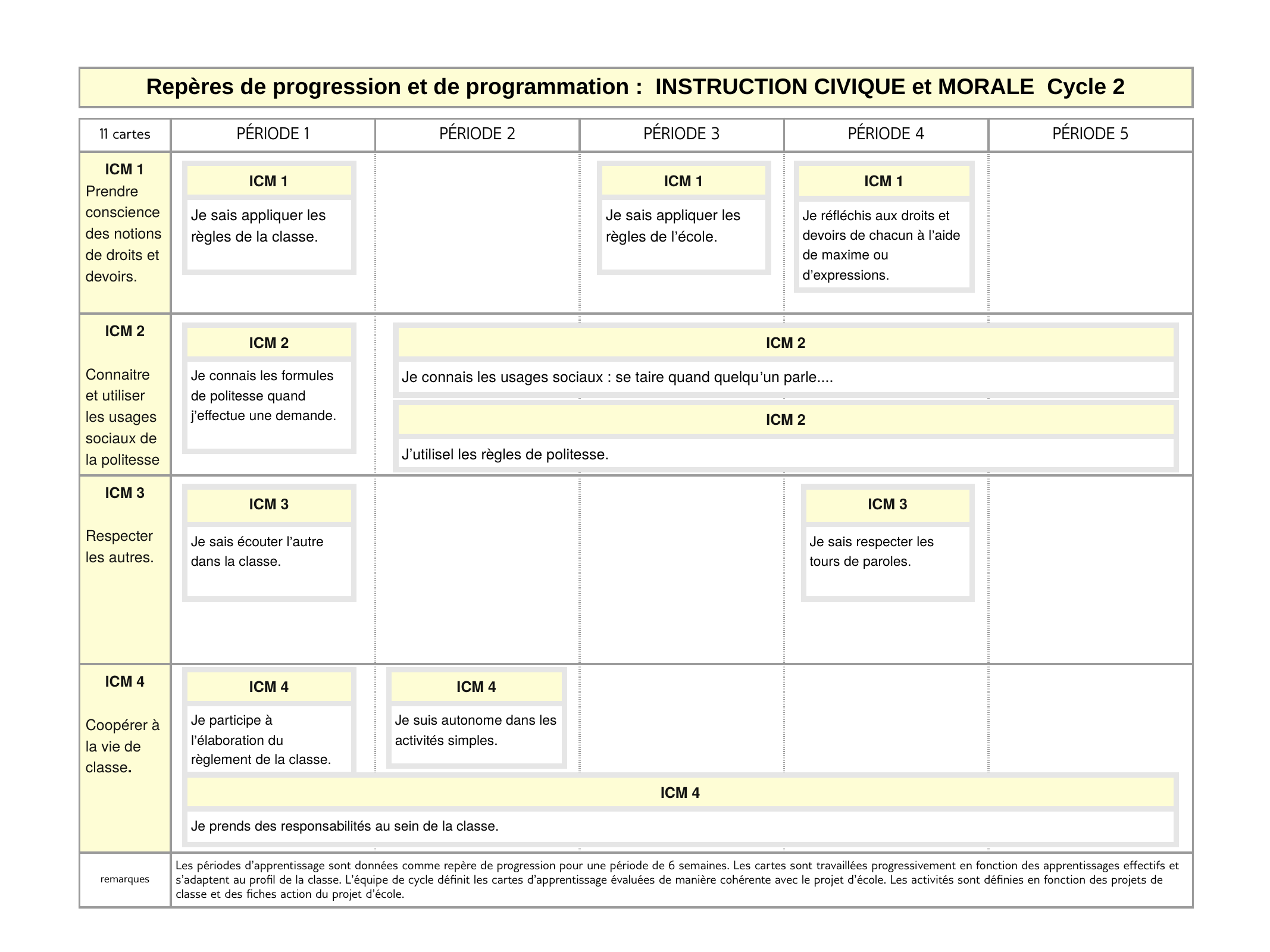

| Repères de progression et de programmation : INSTRUCTION CIVIQUE et MORALE Cycle 2 |
| --- |
| 11 cartes | PÉRIODE 1 | PÉRIODE 2 | PÉRIODE 3 | PÉRIODE 4 | PÉRIODE 5 |
| --- | --- | --- | --- | --- | --- |
| ICM 1 Prendre conscience des notions de droits et devoirs. |  |  |  |  |  |
| ICM 2 Connaitre et utiliser les usages sociaux de la politesse |  |  |  |  |  |
| ICM 3 Respecter les autres. |  |  |  |  |  |
| ICM 4 Coopérer à la vie de classe. |  |  |  |  |  |
| remarques | Les périodes d’apprentissage sont données comme repère de progression pour une période de 6 semaines. Les cartes sont travaillées progressivement en fonction des apprentissages effectifs et s’adaptent au profil de la classe. L’équipe de cycle définit les cartes d’apprentissage évaluées de manière cohérente avec le projet d’école. Les activités sont définies en fonction des projets de classe et des fiches action du projet d’école. |  |  |  |  |
| ICM 1 |
| --- |
| Je sais appliquer les règles de la classe. |
| ICM 1 |
| --- |
| Je sais appliquer les règles de l’école. |
| ICM 1 |
| --- |
| Je réfléchis aux droits et devoirs de chacun à l’aide de maxime ou d’expressions. |
| ICM 2 |
| --- |
| Je connais les formules de politesse quand j’effectue une demande. |
| ICM 2 |
| --- |
| Je connais les usages sociaux : se taire quand quelqu’un parle.... |
| ICM 2 |
| --- |
| J’utilisel les règles de politesse. |
| ICM 3 |
| --- |
| Je sais écouter l’autre dans la classe. |
| ICM 3 |
| --- |
| Je sais respecter les tours de paroles. |
| ICM 4 |
| --- |
| Je participe à l’élaboration du règlement de la classe. |
| ICM 4 |
| --- |
| Je suis autonome dans les activités simples. |
| ICM 4 |
| --- |
| Je prends des responsabilités au sein de la classe. |